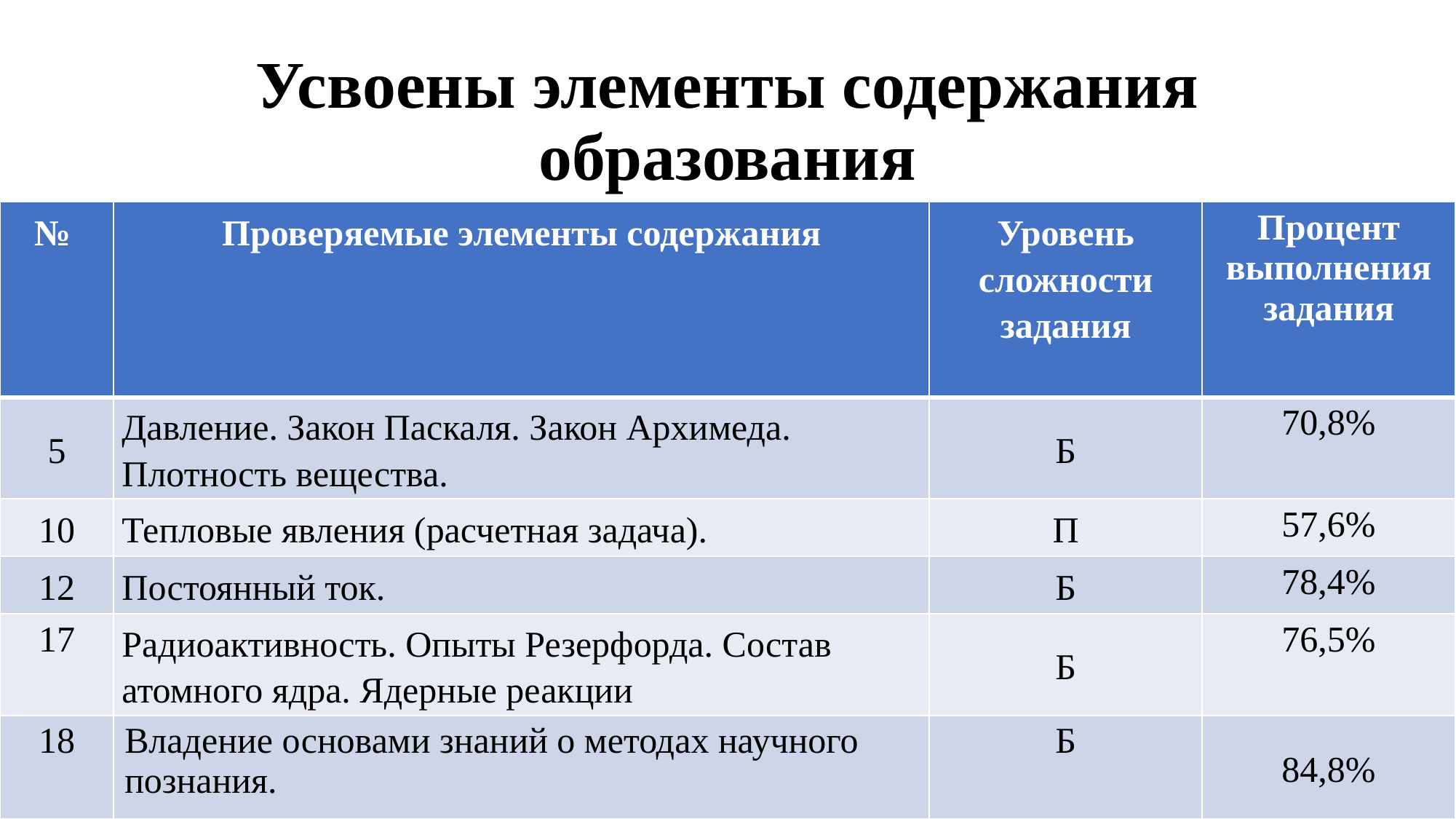

# Усвоены элементы содержания образования
| № | Проверяемые элементы содержания | Уровень сложности задания | Процент выполнения задания |
| --- | --- | --- | --- |
| 5 | Давление. Закон Паскаля. Закон Архимеда. Плотность вещества. | Б | 70,8% |
| 10 | Тепловые явления (расчетная задача). | П | 57,6% |
| 12 | Постоянный ток. | Б | 78,4% |
| 17 | Радиоактивность. Опыты Резерфорда. Состав атомного ядра. Ядерные реакции | Б | 76,5% |
| 18 | Владение основами знаний о методах научного познания. | Б | 84,8% |